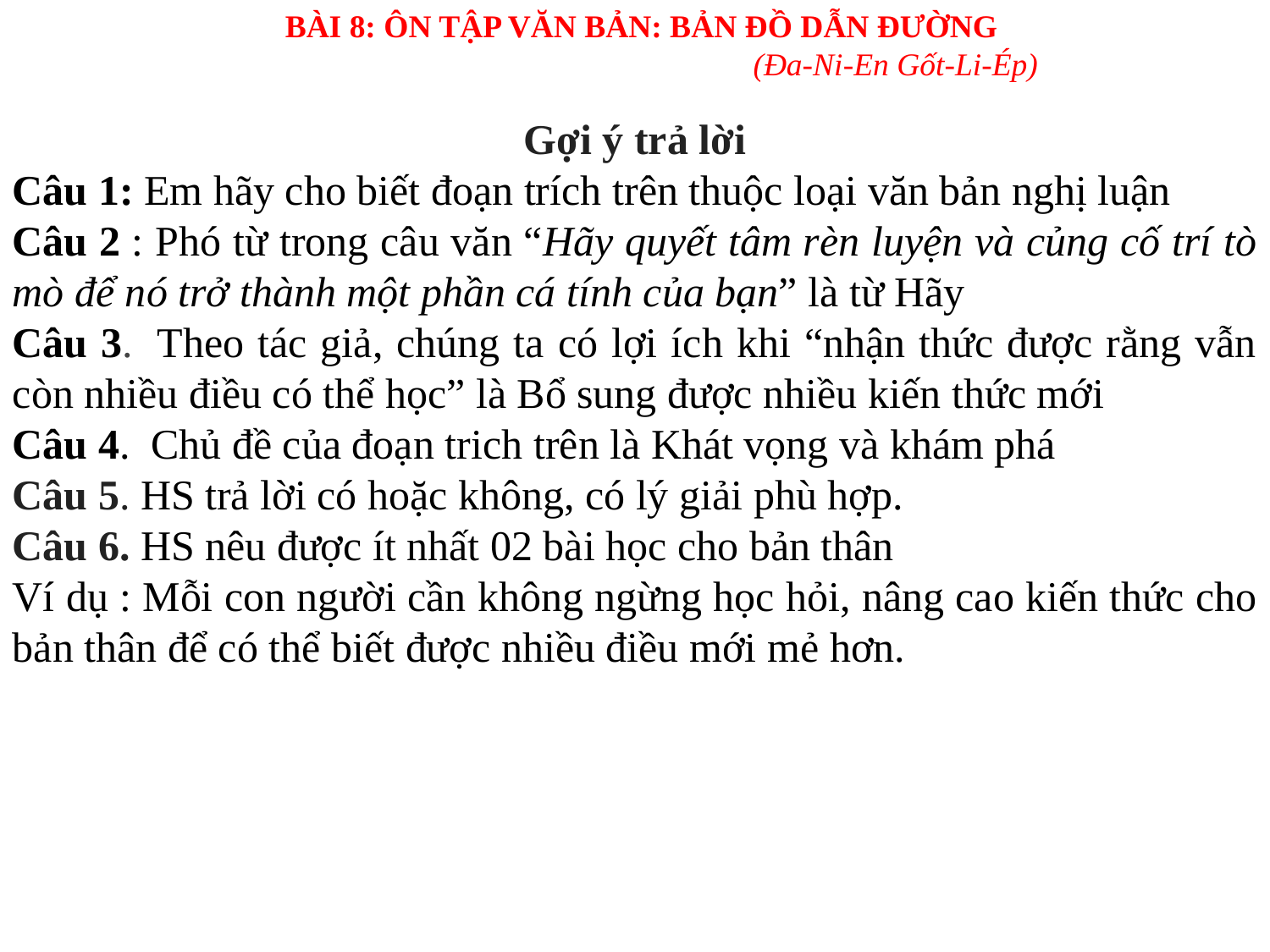

BÀI 8: ÔN TẬP VĂN BẢN: BẢN ĐỒ DẪN ĐƯỜNG
				(Đa-Ni-En Gốt-Li-Ép)

Gợi ý trả lời
Câu 1: Em hãy cho biết đoạn trích trên thuộc loại văn bản nghị luận
Câu 2 : Phó từ trong câu văn “Hãy quyết tâm rèn luyện và củng cố trí tò mò để nó trở thành một phần cá tính của bạn” là từ Hãy
Câu 3.  Theo tác giả, chúng ta có lợi ích khi “nhận thức được rằng vẫn còn nhiều điều có thể học” là Bổ sung được nhiều kiến thức mới
Câu 4.  Chủ đề của đoạn trich trên là Khát vọng và khám phá
Câu 5. HS trả lời có hoặc không, có lý giải phù hợp.
Câu 6. HS nêu được ít nhất 02 bài học cho bản thân
Ví dụ : Mỗi con người cần không ngừng học hỏi, nâng cao kiến thức cho bản thân để có thể biết được nhiều điều mới mẻ hơn.